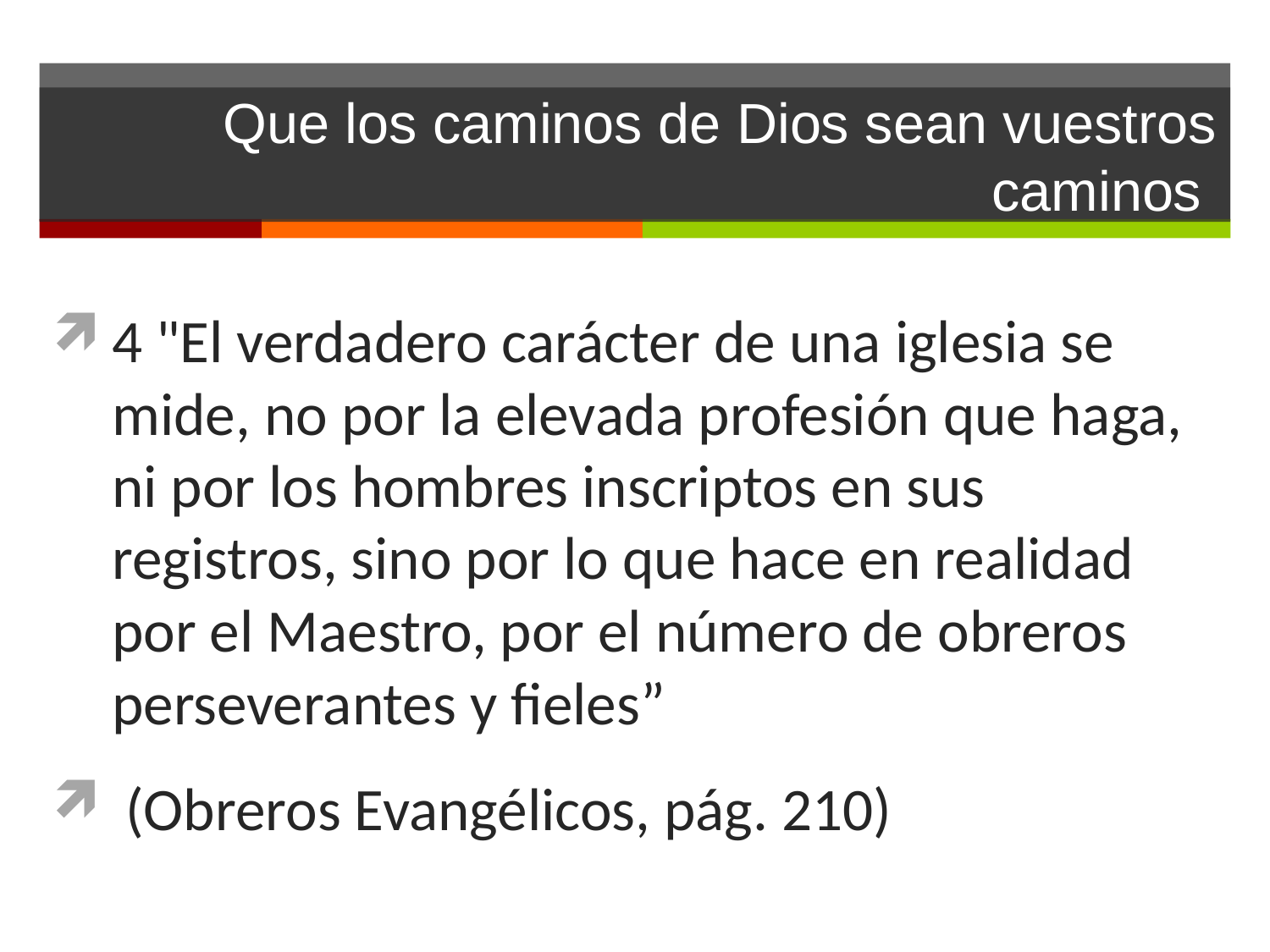

# Que los caminos de Dios sean vuestros caminos
4 "El verdadero carácter de una iglesia se mide, no por la elevada profesión que haga, ni por los hombres inscriptos en sus registros, sino por lo que hace en realidad por el Maestro, por el número de obreros perseverantes y fieles”
 (Obreros Evangélicos, pág. 210)